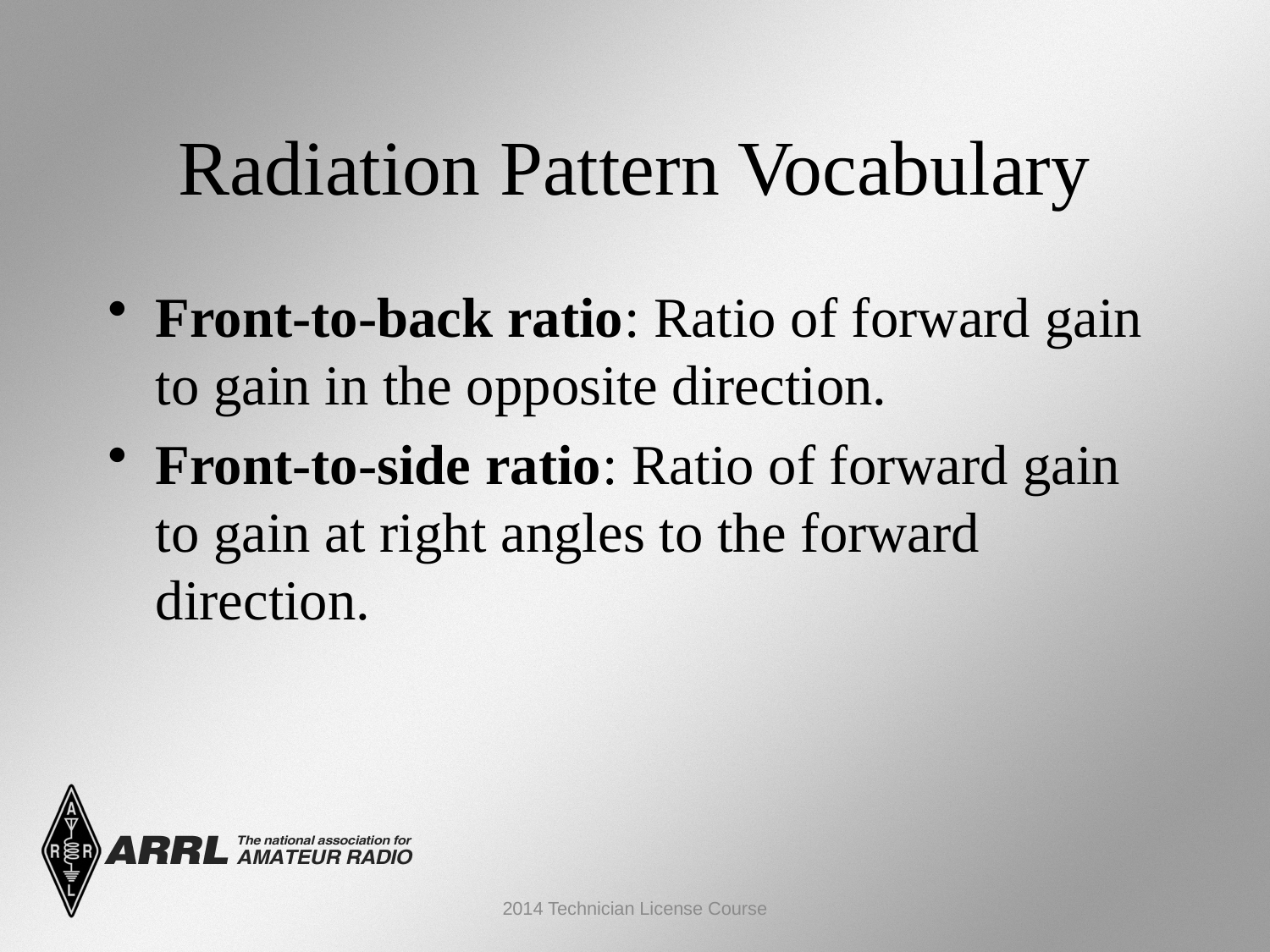

Radiation Pattern Vocabulary
Front-to-back ratio: Ratio of forward gain to gain in the opposite direction.
Front-to-side ratio: Ratio of forward gain to gain at right angles to the forward direction.

2014 Technician License Course